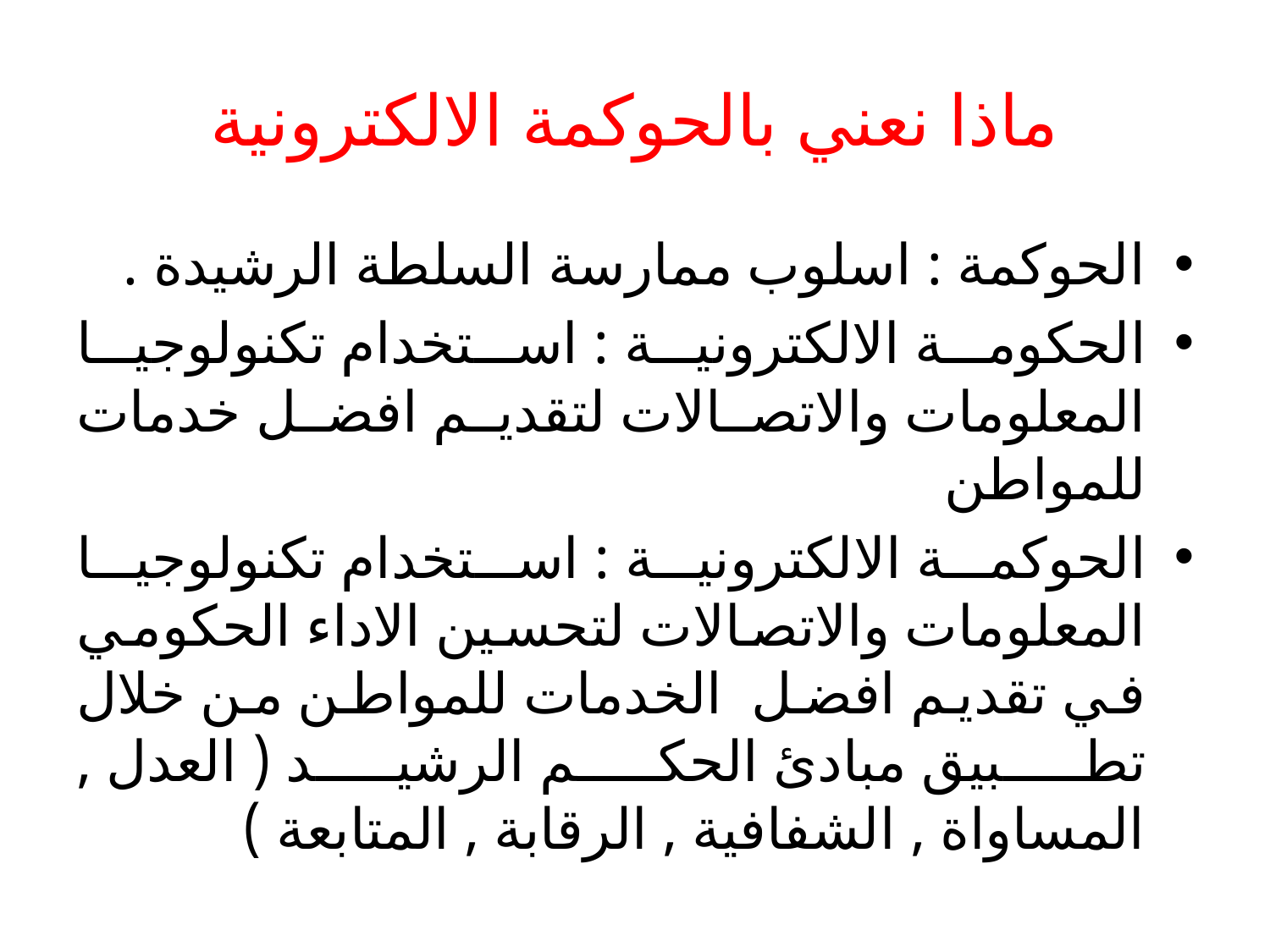

# ماذا نعني بالحوكمة الالكترونية
الحوكمة : اسلوب ممارسة السلطة الرشيدة .
الحكومة الالكترونية : استخدام تكنولوجيا المعلومات والاتصالات لتقديم افضل خدمات للمواطن
الحوكمة الالكترونية : استخدام تكنولوجيا المعلومات والاتصالات لتحسين الاداء الحكومي في تقديم افضل  الخدمات للمواطن من خلال تطبيق مبادئ الحكم الرشيد ( العدل , المساواة , الشفافية , الرقابة , المتابعة )